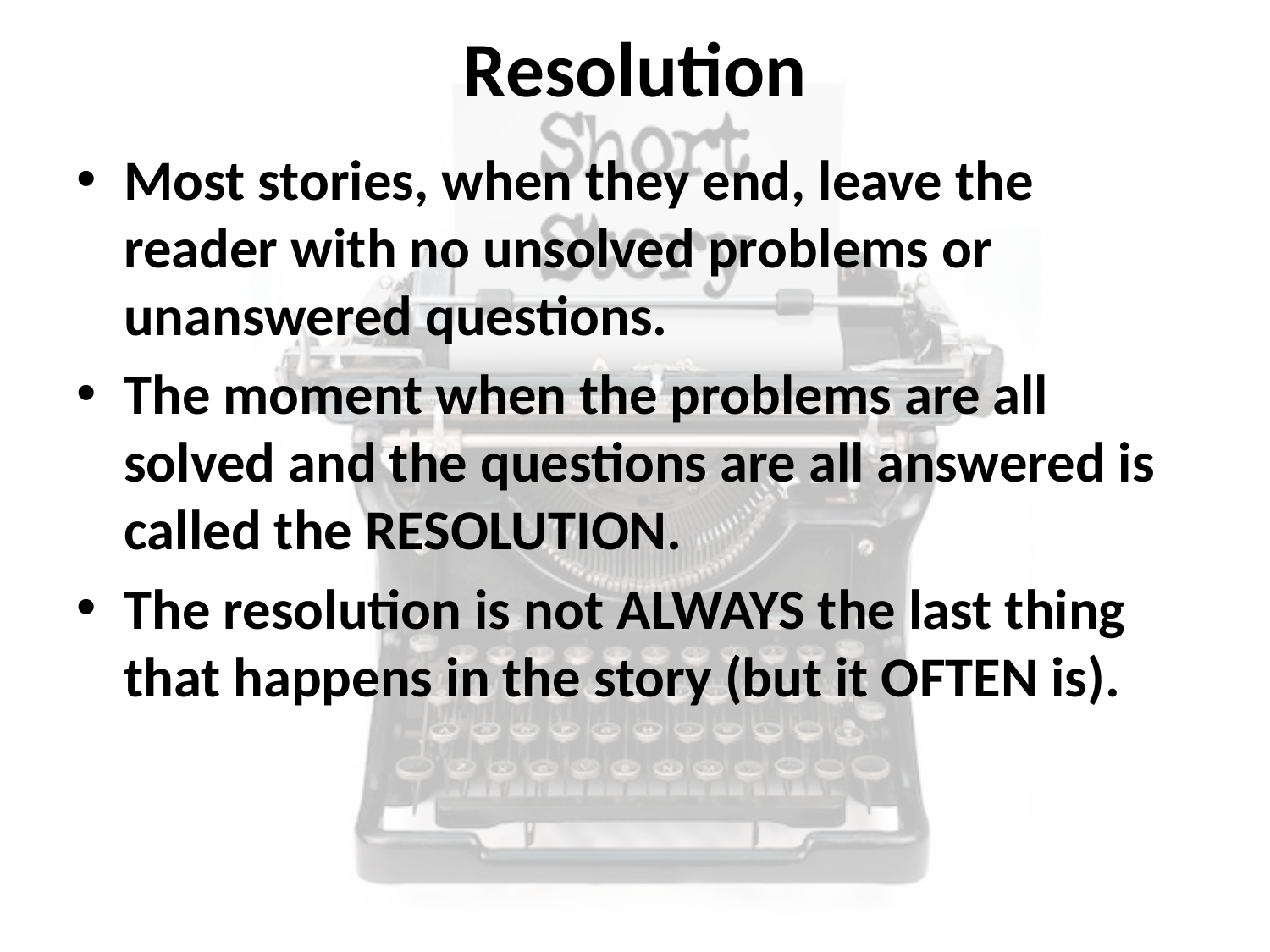

# Resolution
Most stories, when they end, leave the reader with no unsolved problems or unanswered questions.
The moment when the problems are all solved and the questions are all answered is called the RESOLUTION.
The resolution is not ALWAYS the last thing that happens in the story (but it OFTEN is).